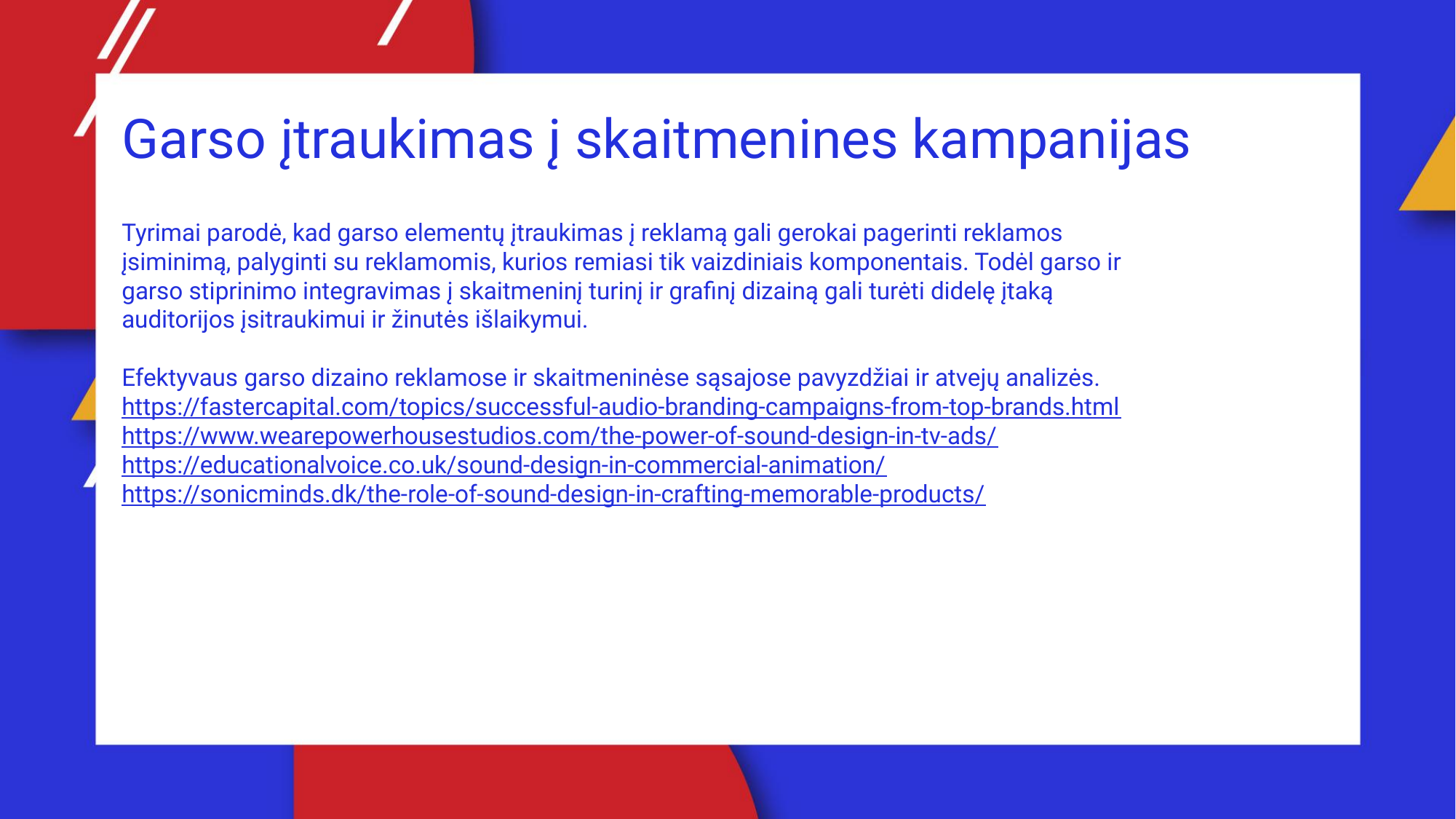

Garso įtraukimas į skaitmenines kampanijas
Tyrimai parodė, kad garso elementų įtraukimas į reklamą gali gerokai pagerinti reklamos įsiminimą, palyginti su reklamomis, kurios remiasi tik vaizdiniais komponentais. Todėl garso ir garso stiprinimo integravimas į skaitmeninį turinį ir grafinį dizainą gali turėti didelę įtaką auditorijos įsitraukimui ir žinutės išlaikymui.

Efektyvaus garso dizaino reklamose ir skaitmeninėse sąsajose pavyzdžiai ir atvejų analizės.
https://fastercapital.com/topics/successful-audio-branding-campaigns-from-top-brands.html
https://www.wearepowerhousestudios.com/the-power-of-sound-design-in-tv-ads/
https://educationalvoice.co.uk/sound-design-in-commercial-animation/
https://sonicminds.dk/the-role-of-sound-design-in-crafting-memorable-products/